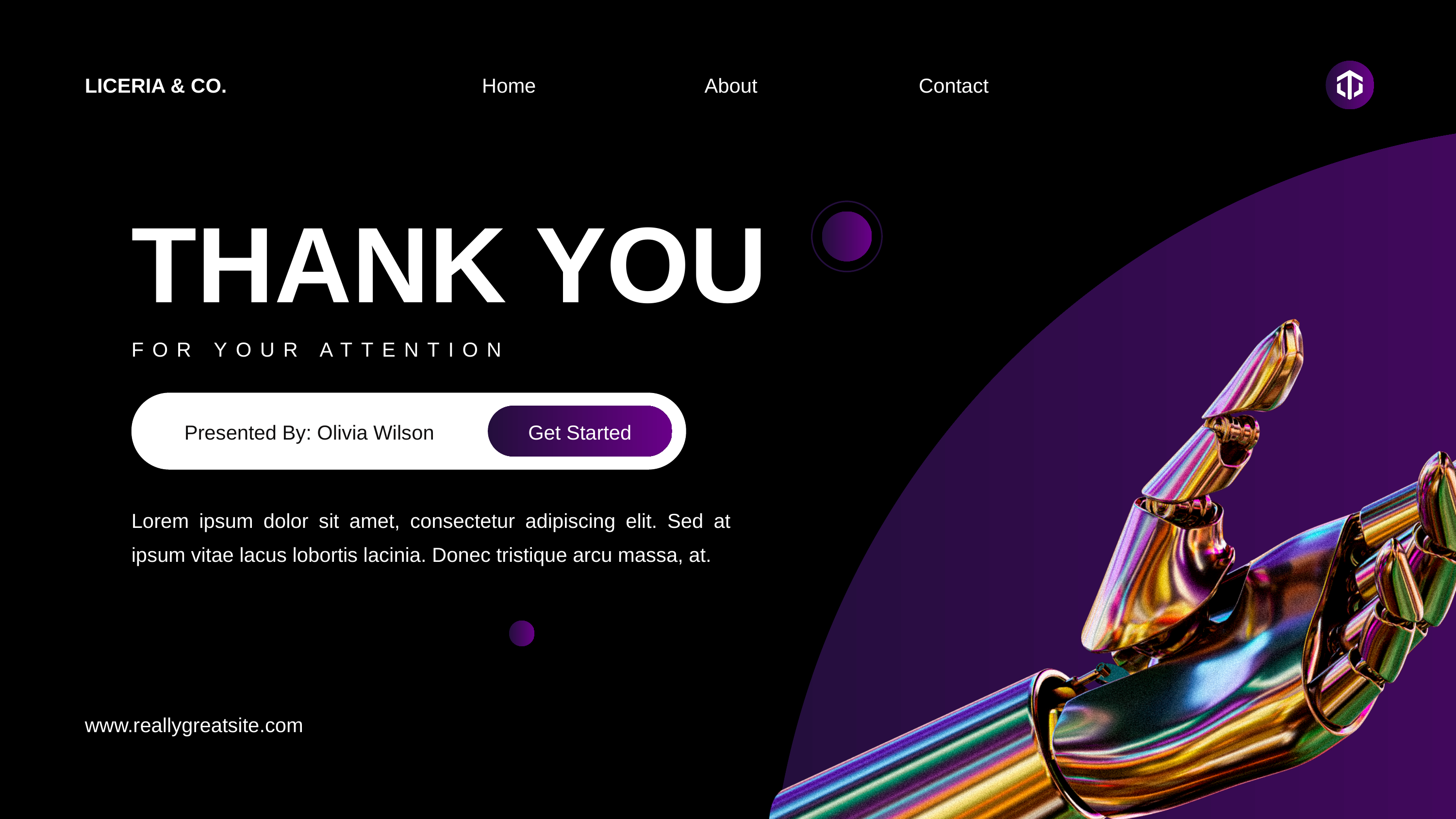

LICERIA & CO.
Home
About
Contact

THANK YOU

FOR YOUR ATTENTION

Presented By: Olivia Wilson
Get Started
Lorem ipsum dolor sit amet, consectetur adipiscing elit. Sed at ipsum vitae lacus lobortis lacinia. Donec tristique arcu massa, at.

www.reallygreatsite.com